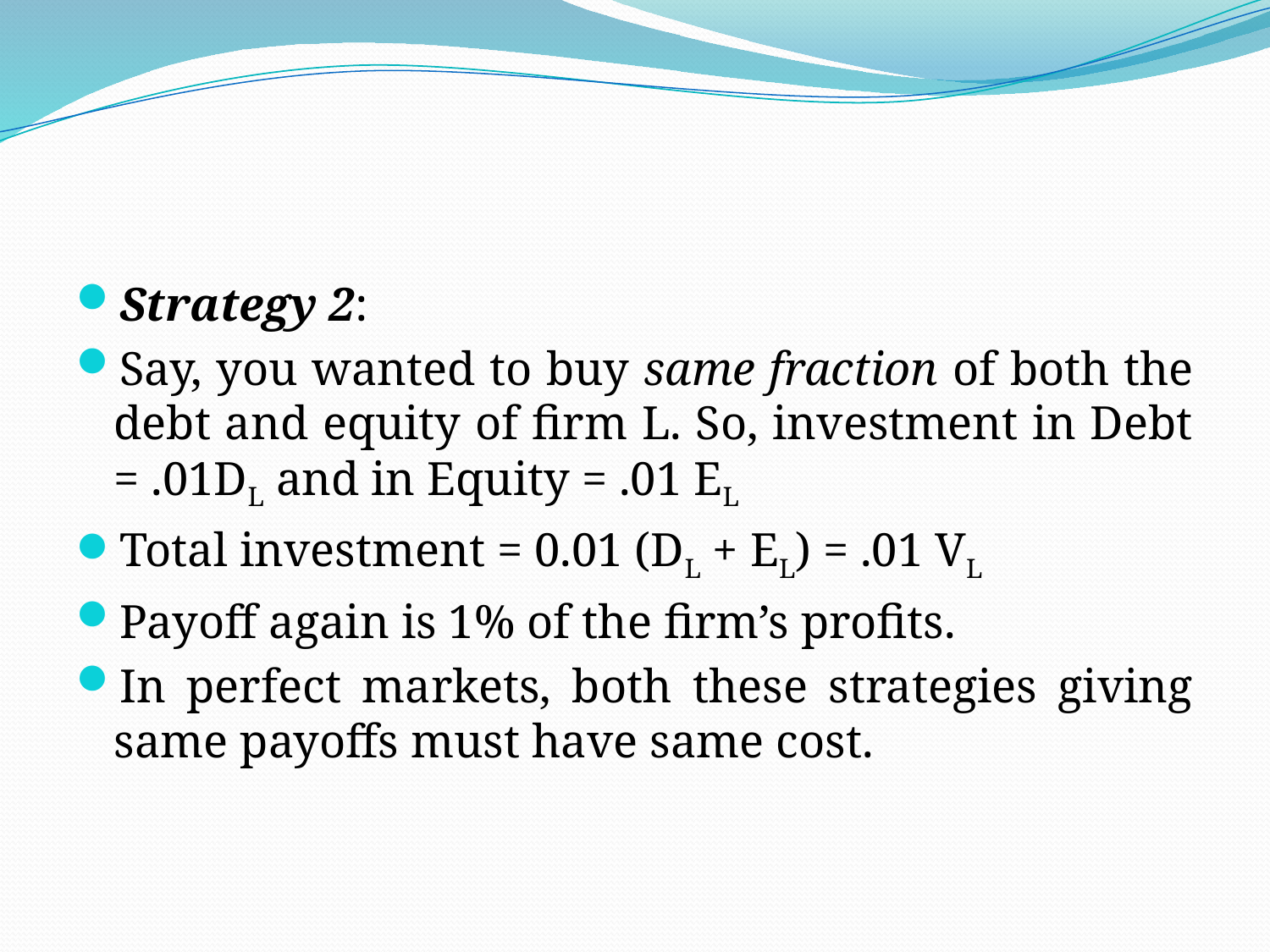

Strategy 2:
Say, you wanted to buy same fraction of both the debt and equity of firm L. So, investment in Debt = .01DL and in Equity = .01 EL
Total investment = 0.01 (DL + EL) = .01 VL
Payoff again is 1% of the firm’s profits.
In perfect markets, both these strategies giving same payoffs must have same cost.